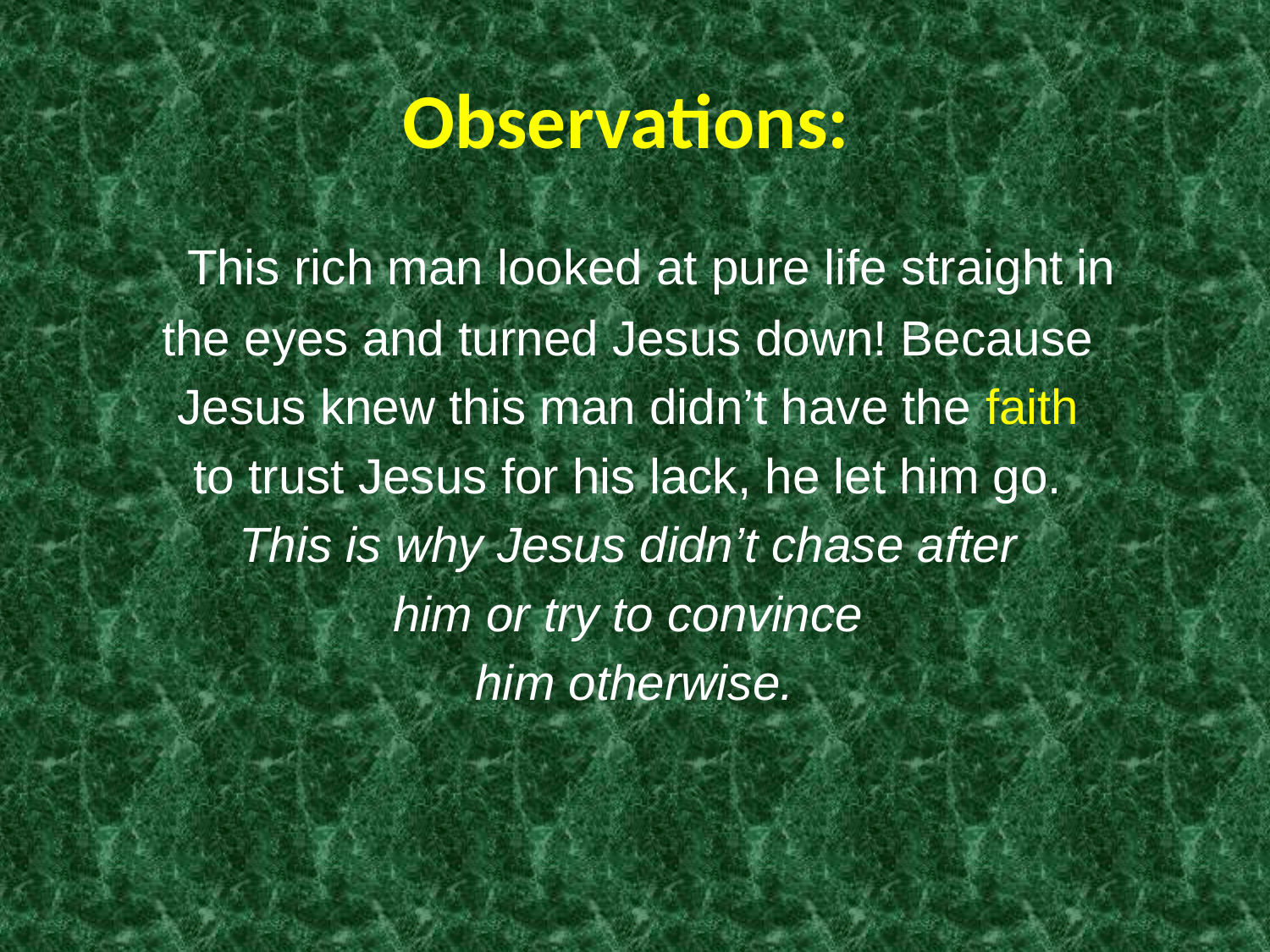

# Observations:
	This rich man looked at pure life straight in
the eyes and turned Jesus down! Because
Jesus knew this man didn’t have the faith
to trust Jesus for his lack, he let him go.
This is why Jesus didn’t chase after
him or try to convince
him otherwise.